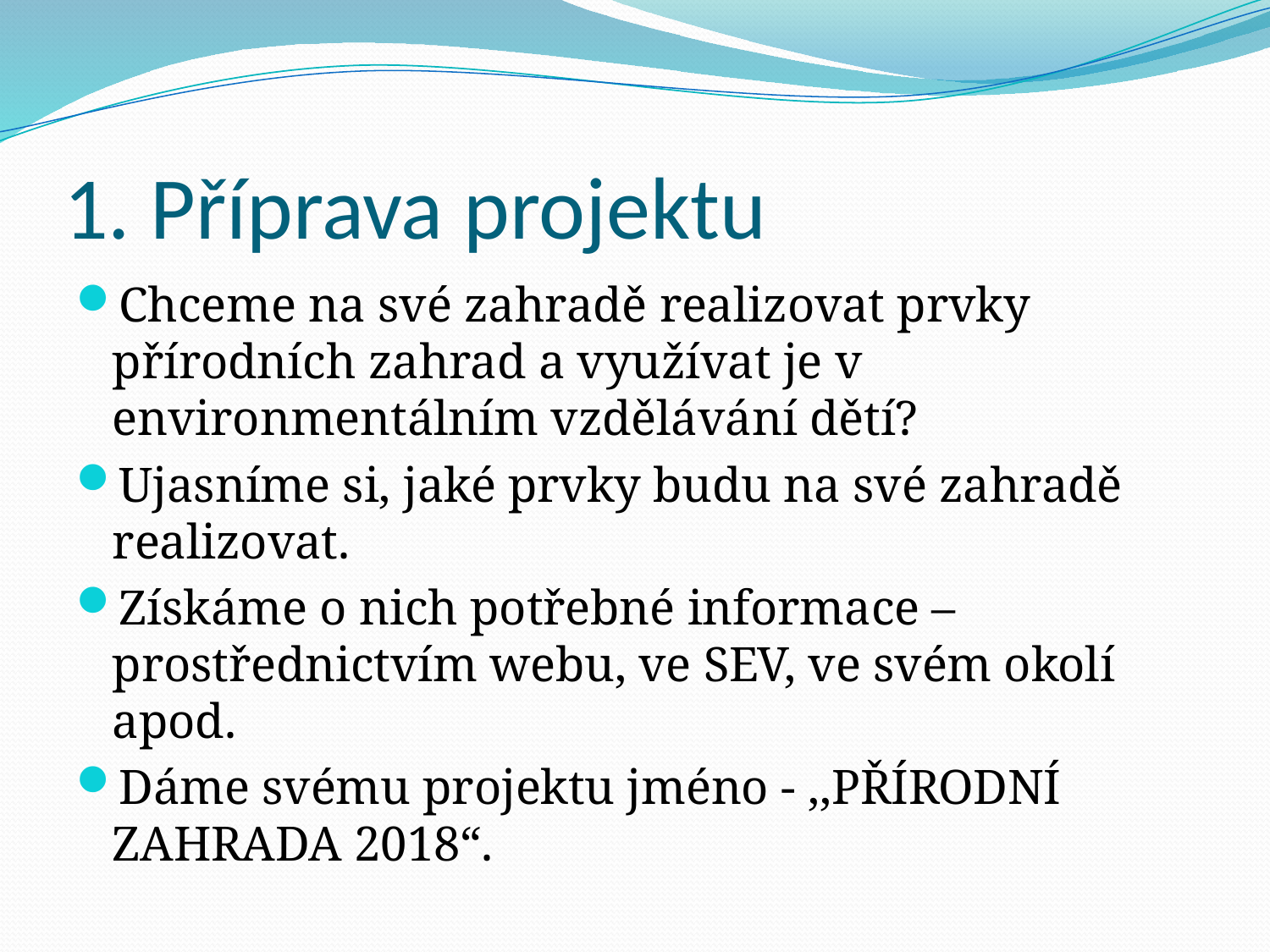

# 1. Příprava projektu
Chceme na své zahradě realizovat prvky přírodních zahrad a využívat je v environmentálním vzdělávání dětí?
Ujasníme si, jaké prvky budu na své zahradě realizovat.
Získáme o nich potřebné informace –prostřednictvím webu, ve SEV, ve svém okolí apod.
Dáme svému projektu jméno - ,,PŘÍRODNÍ ZAHRADA 2018“.